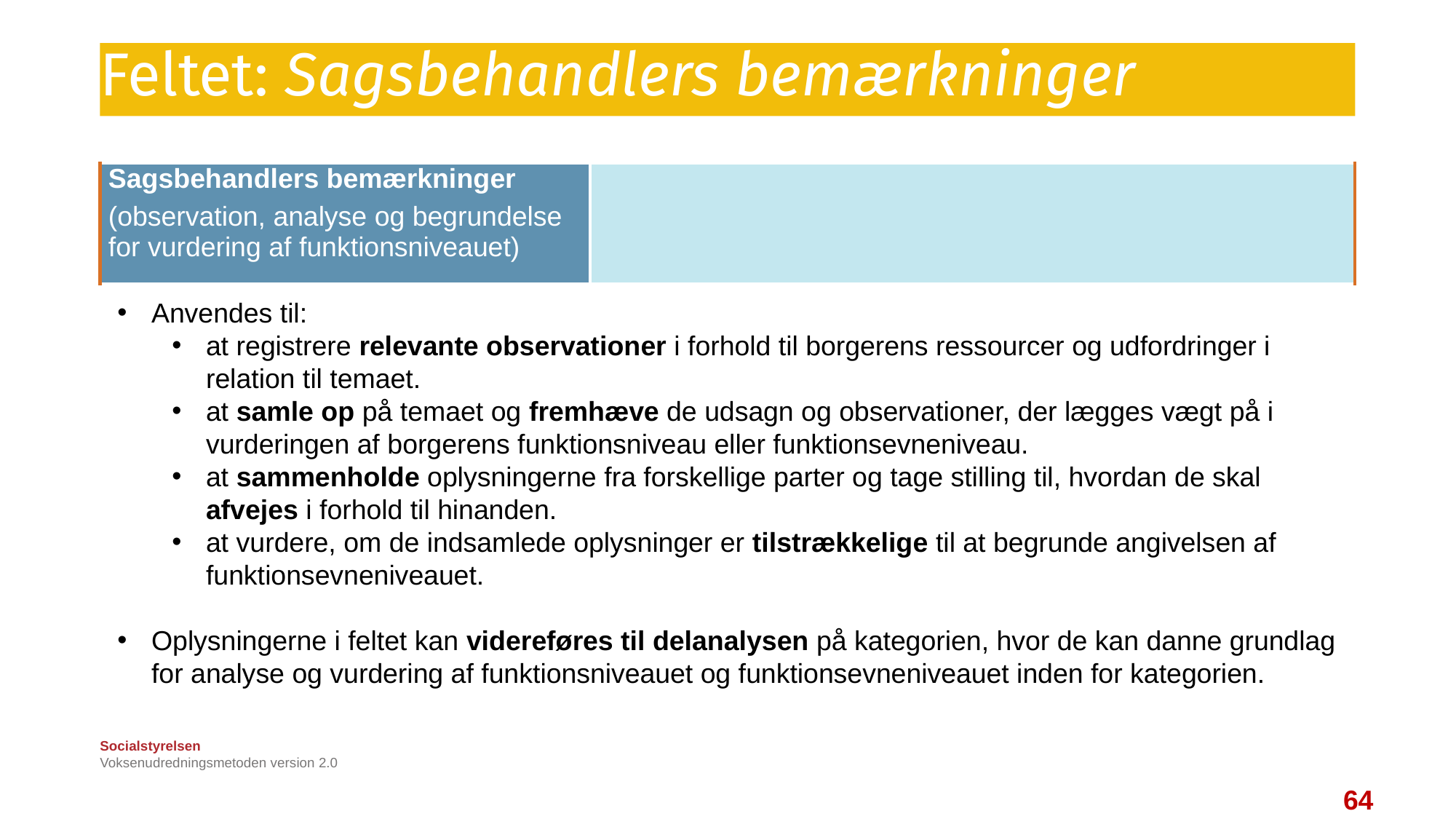

# Feltet: Sagsbehandlers bemærkninger
| Sagsbehandlers bemærkninger (observation, analyse og begrundelse for vurdering af funktionsniveauet) |  |
| --- | --- |
Anvendes til:
at registrere relevante observationer i forhold til borgerens ressourcer og udfordringer i relation til temaet.
at samle op på temaet og fremhæve de udsagn og observationer, der lægges vægt på i vurderingen af borgerens funktionsniveau eller funktionsevneniveau.
at sammenholde oplysningerne fra forskellige parter og tage stilling til, hvordan de skal afvejes i forhold til hinanden.
at vurdere, om de indsamlede oplysninger er tilstrækkelige til at begrunde angivelsen af funktionsevneniveauet.

Oplysningerne i feltet kan videreføres til delanalysen på kategorien, hvor de kan danne grundlag for analyse og vurdering af funktionsniveauet og funktionsevneniveauet inden for kategorien.
Voksenudredningsmetoden version 2.0
64